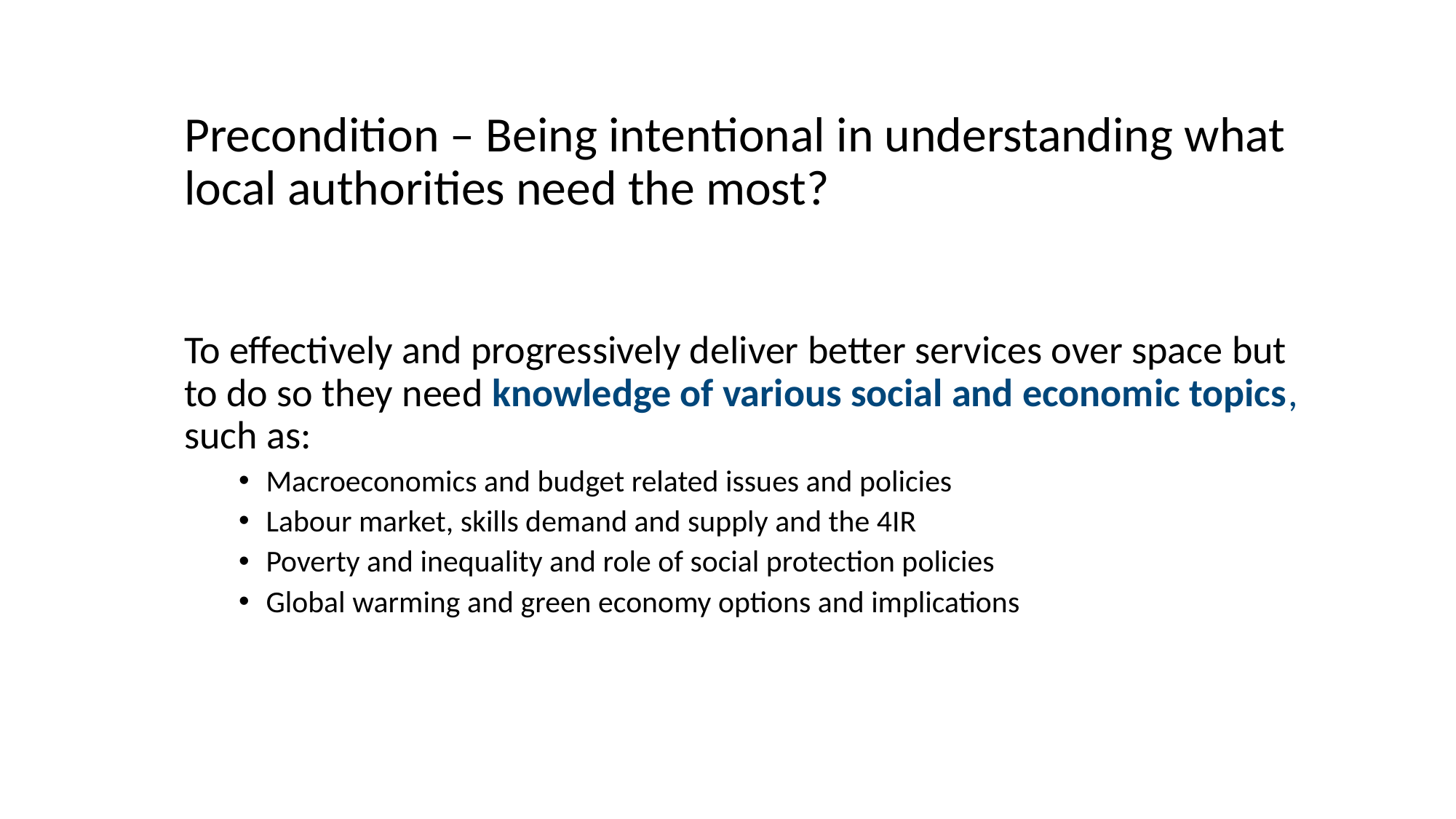

# Precondition – Being intentional in understanding what local authorities need the most?
To effectively and progressively deliver better services over space but to do so they need knowledge of various social and economic topics, such as:
Macroeconomics and budget related issues and policies
Labour market, skills demand and supply and the 4IR
Poverty and inequality and role of social protection policies
Global warming and green economy options and implications

In Short - Leading and Managing A Very Complex System